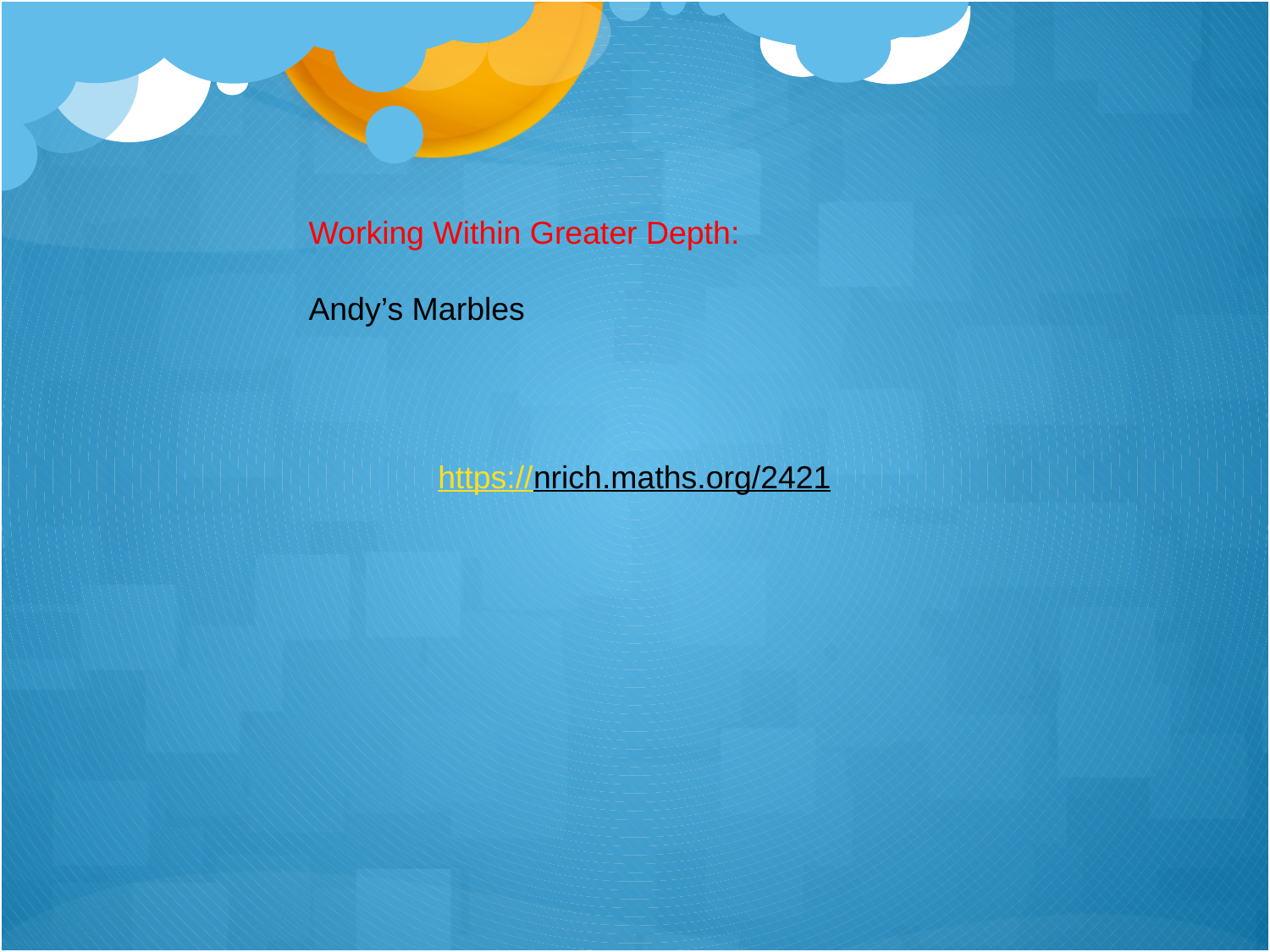

Working Within Greater Depth:

Andy’s Marbles
https://nrich.maths.org/2421